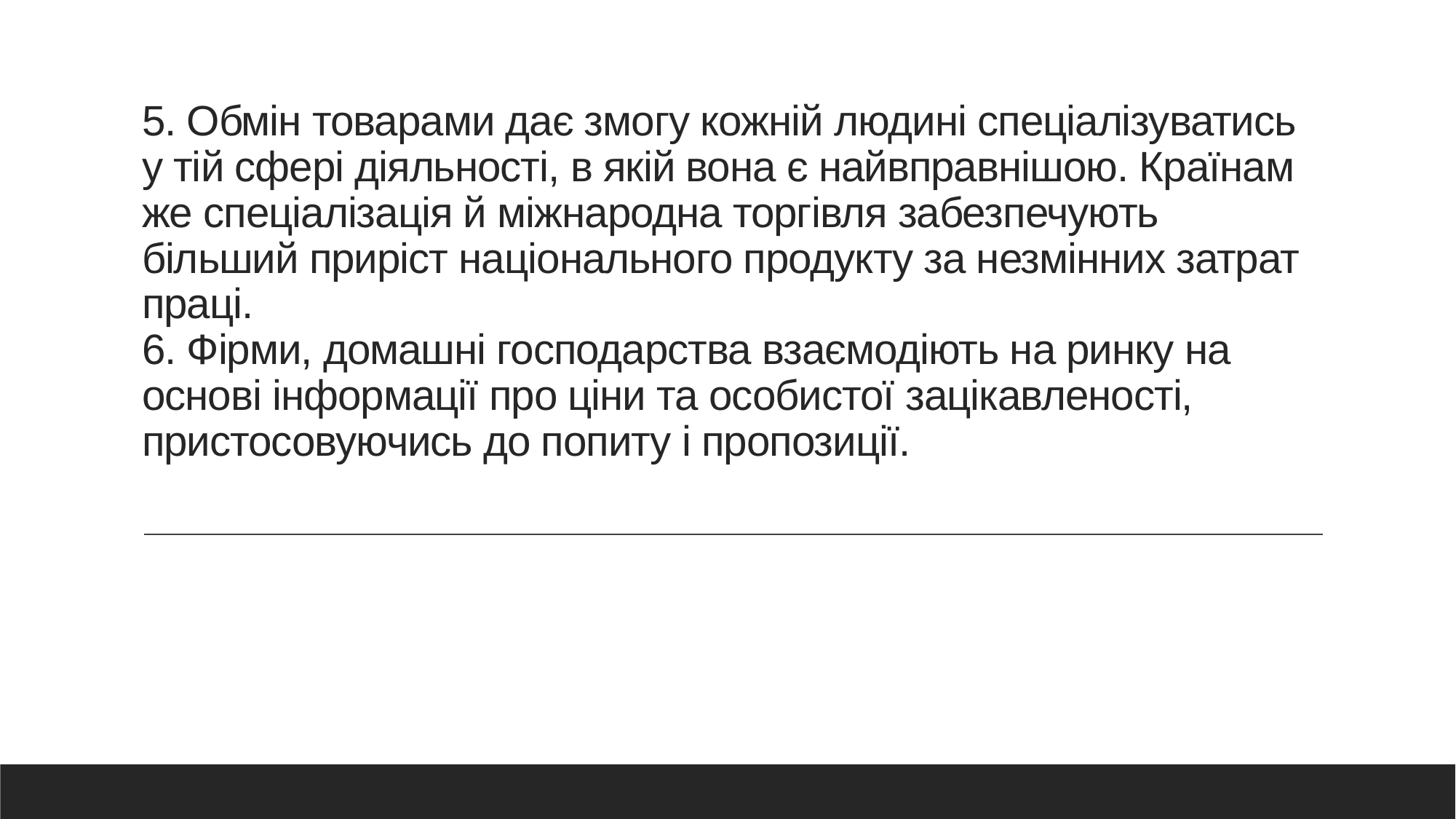

# 5. Обмін товарами дає змогу кожній людині спеціалізуватись у тій сфері діяльності, в якій вона є найвправнішою. Країнам же спеціалізація й міжнародна торгівля забезпечують більший приріст національного продукту за незмінних затрат праці.
6. Фірми, домашні господарства взаємодіють на ринку на основі інформації про ціни та особистої зацікавленості, пристосовуючись до попиту і пропозиції.